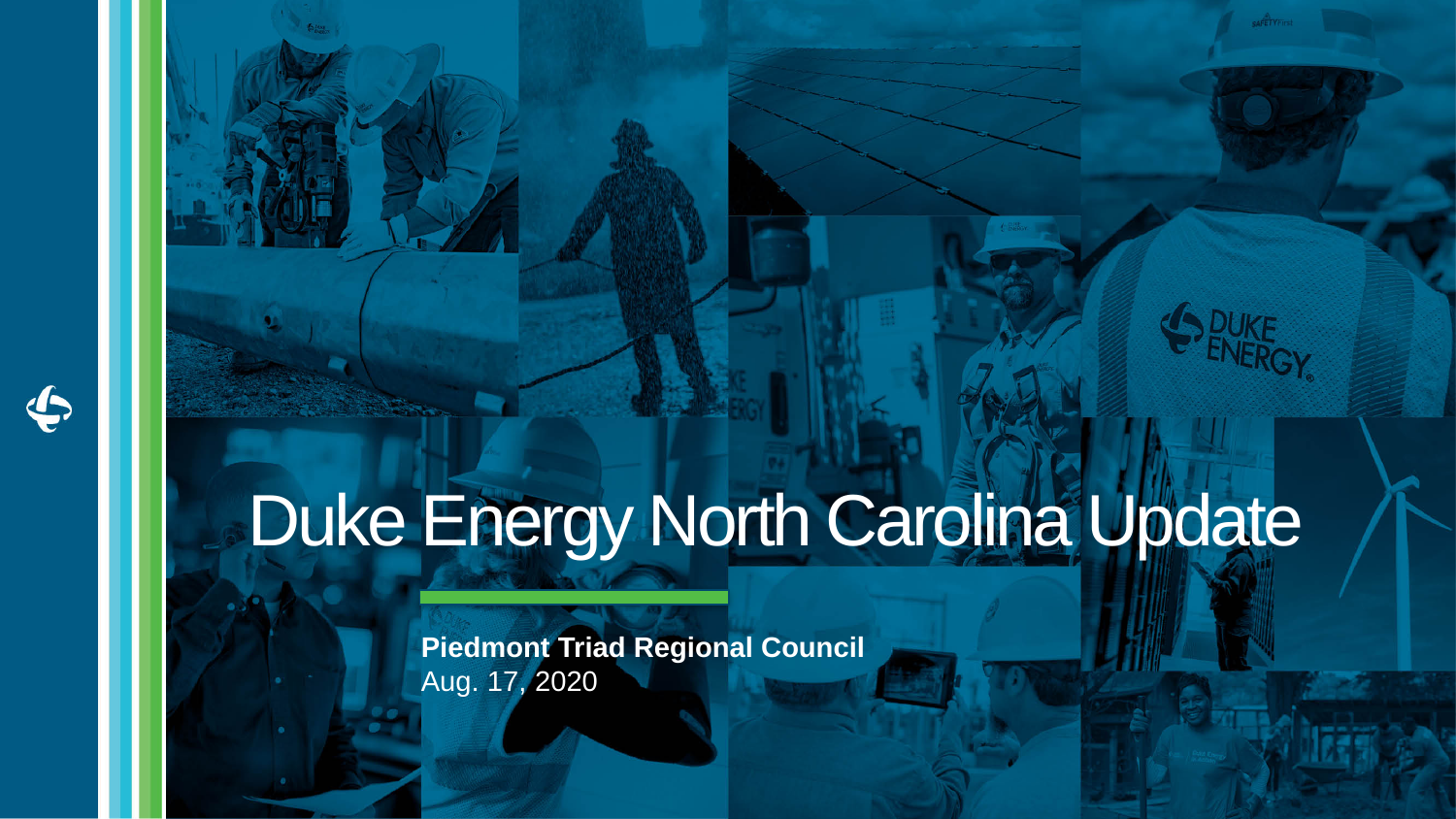

Duke Energy North Carolina Update

Piedmont Triad Regional Council
Aug. 17, 2020